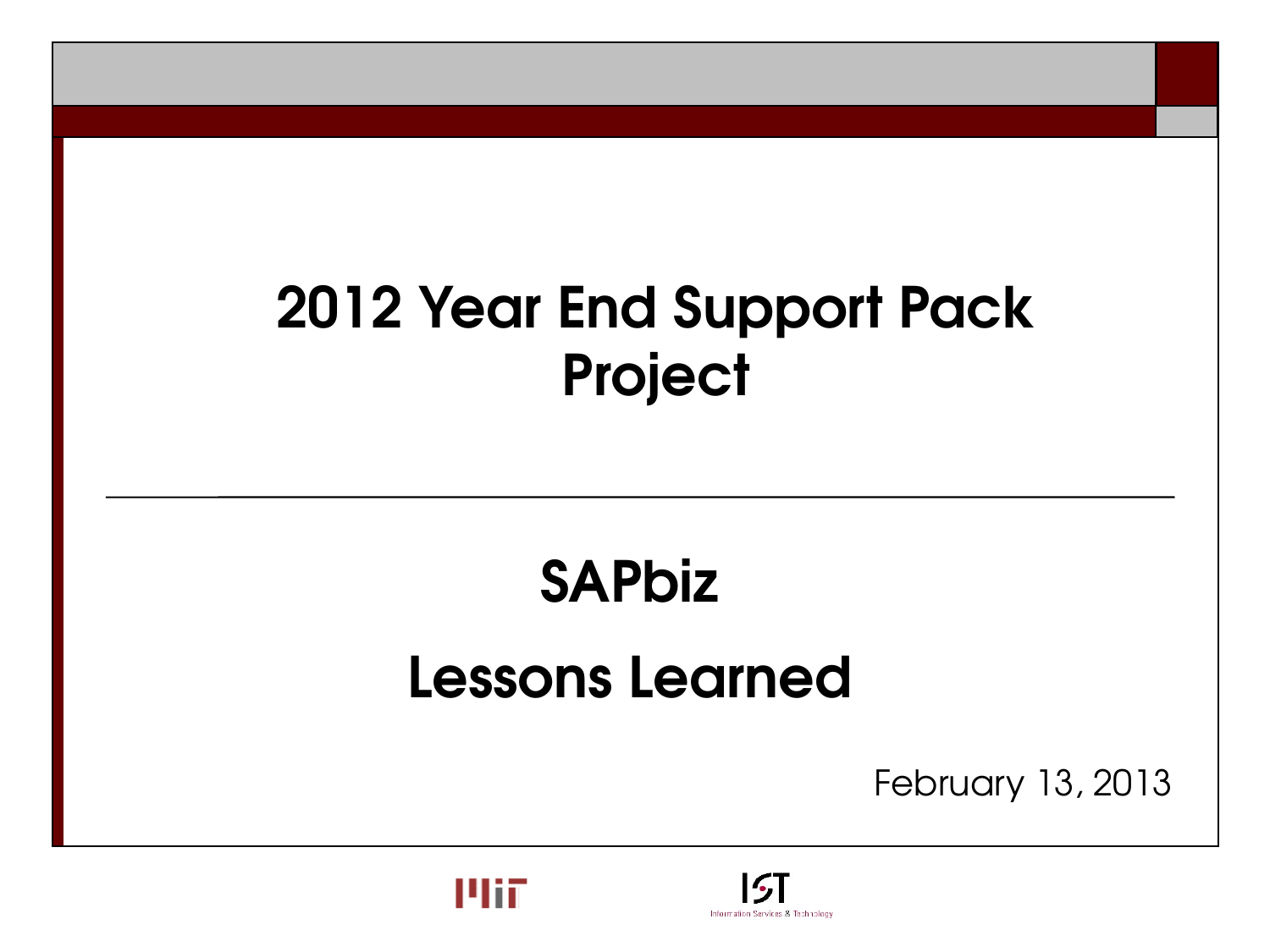

2012 Year End Support Pack Project
#
SAPbiz
Lessons Learned

February 13, 2013